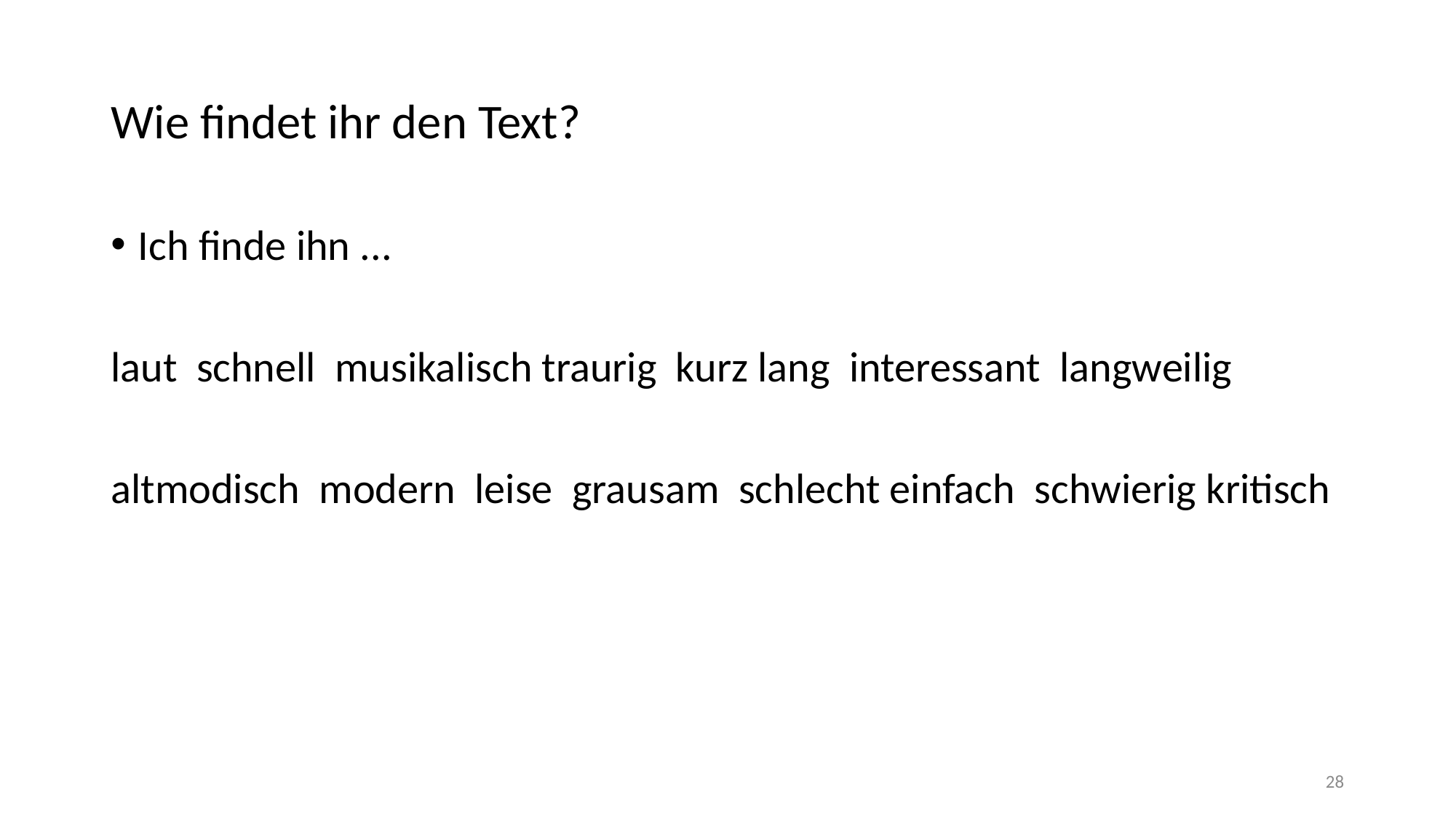

# Wie findet ihr den Text?
Ich finde ihn ...

laut  schnell  musikalisch traurig  kurz lang  interessant  langweilig

altmodisch  modern  leise  grausam  schlecht einfach  schwierig kritisch
28